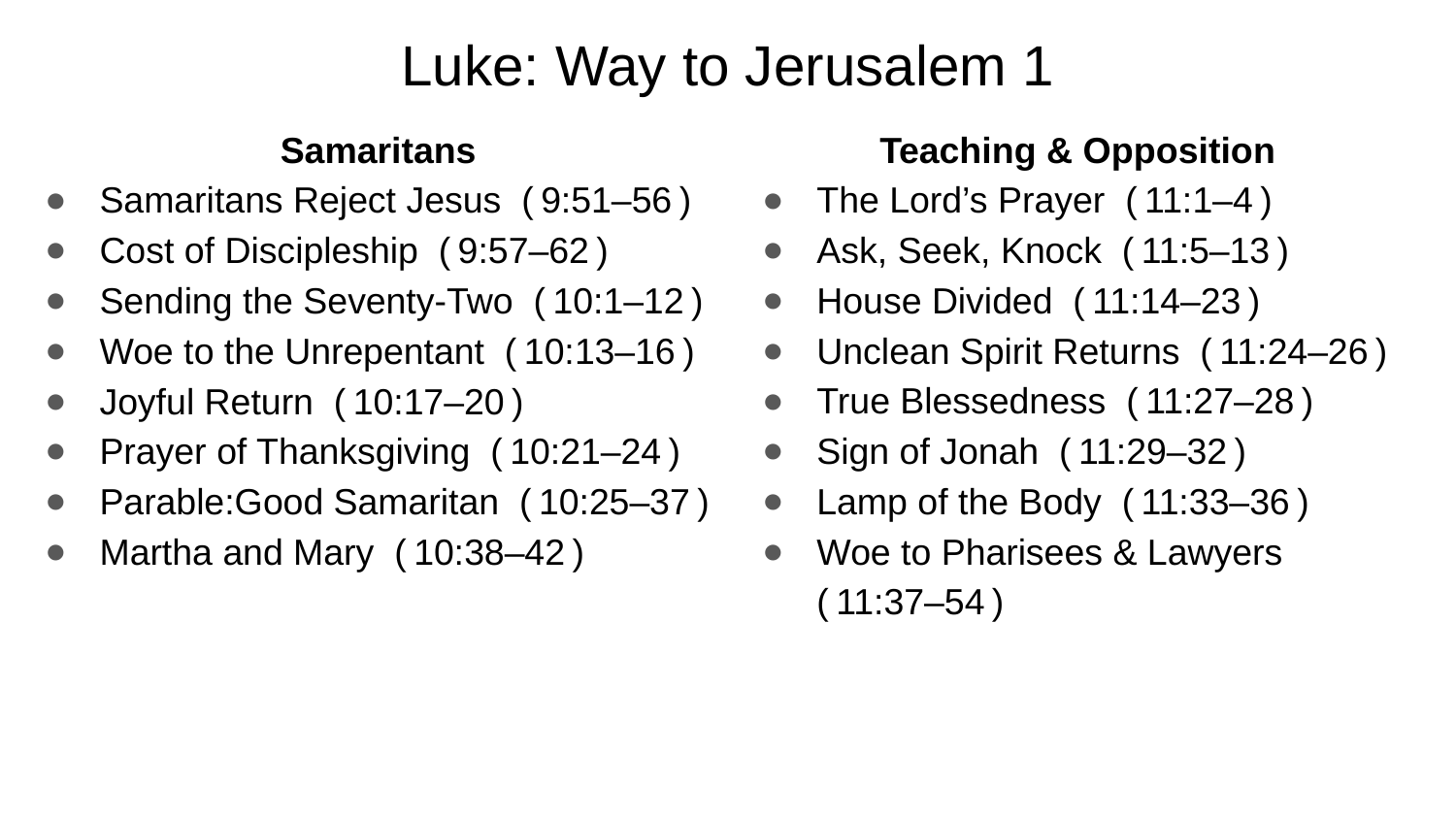

# Luke: Way to Jerusalem 1
Samaritans
Samaritans Reject Jesus  ( 9:51⁠–⁠56 )
Cost of Discipleship  ( 9:57⁠–⁠62 )
Sending the Seventy-Two  ( 10:1⁠–⁠12 )
Woe to the Unrepentant  ( 10:13⁠–⁠16 )
Joyful Return  ( 10:17⁠–⁠20 )
Prayer of Thanksgiving  ( 10:21⁠–⁠24 )
Parable:Good Samaritan  ( 10:25⁠–⁠37 )
Martha and Mary  ( 10:38⁠–⁠42 )

Teaching & Opposition
The Lord’s Prayer  ( 11:1⁠–⁠4 )
Ask, Seek, Knock  ( 11:5⁠–⁠13 )
House Divided  ( 11:14⁠–⁠23 )
Unclean Spirit Returns  ( 11:24⁠–⁠26 )
True Blessedness  ( 11:27⁠–⁠28 )
Sign of Jonah  ( 11:29⁠–⁠32 )
Lamp of the Body  ( 11:33⁠–⁠36 )
Woe to Pharisees & Lawyers  ( 11:37⁠–⁠54 )